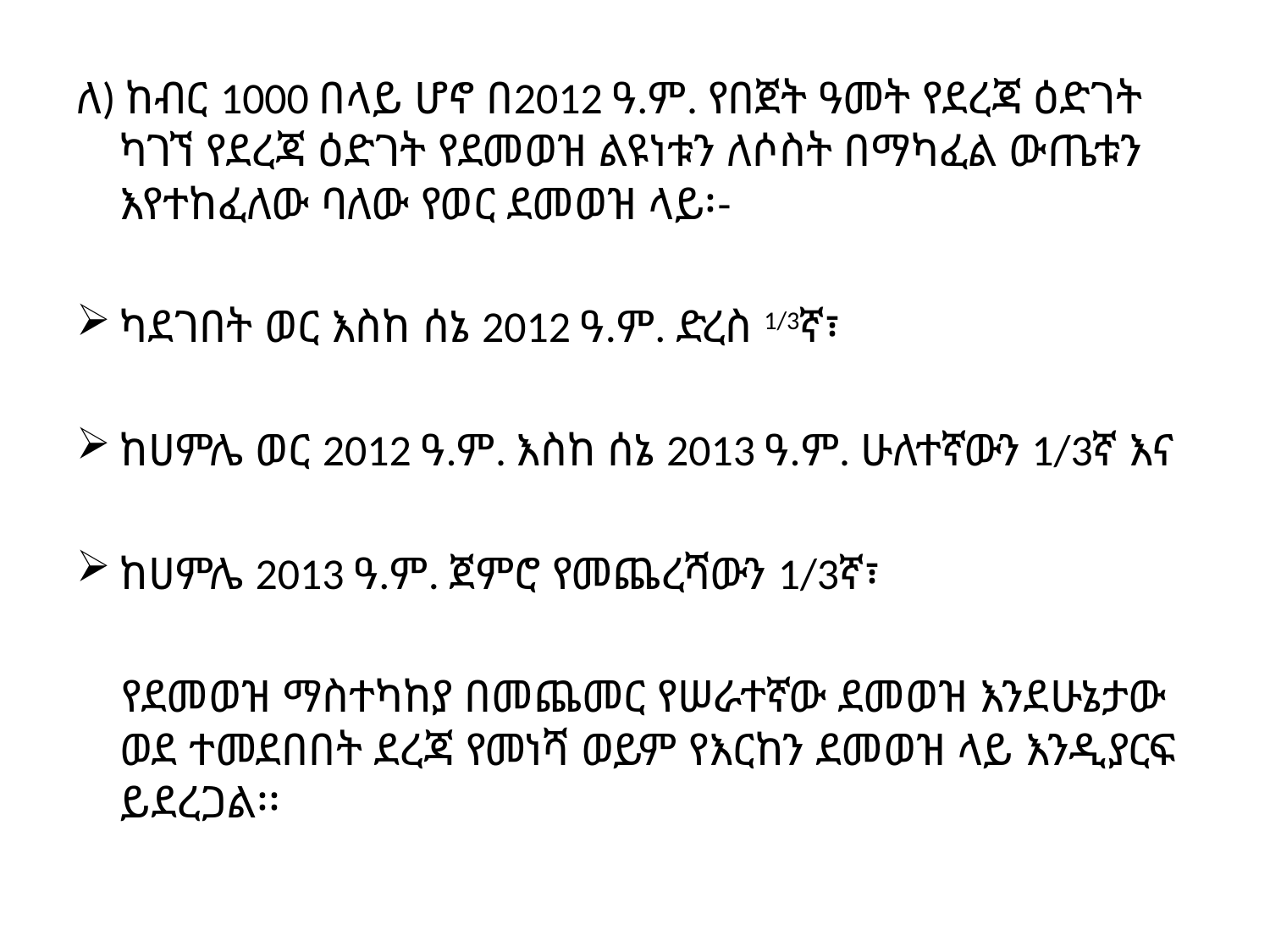

ለ) ከብር 1000 በላይ ሆኖ በ2012 ዓ.ም. የበጀት ዓመት የደረጃ ዕድገት ካገኘ የደረጃ ዕድገት የደመወዝ ልዩነቱን ለሶስት በማካፈል ውጤቱን እየተከፈለው ባለው የወር ደመወዝ ላይ፡-

ካደገበት ወር እስከ ሰኔ 2012 ዓ.ም. ድረስ 1/3ኛ፣

ከሀምሌ ወር 2012 ዓ.ም. እስከ ሰኔ 2013 ዓ.ም. ሁለተኛውን 1/3ኛ እና

ከሀምሌ 2013 ዓ.ም. ጀምሮ የመጨረሻውን 1/3ኛ፣

    የደመወዝ ማስተካከያ በመጨመር የሠራተኛው ደመወዝ እንደሁኔታው ወደ ተመደበበት ደረጃ የመነሻ ወይም የእርከን ደመወዝ ላይ እንዲያርፍ ይደረጋል፡፡